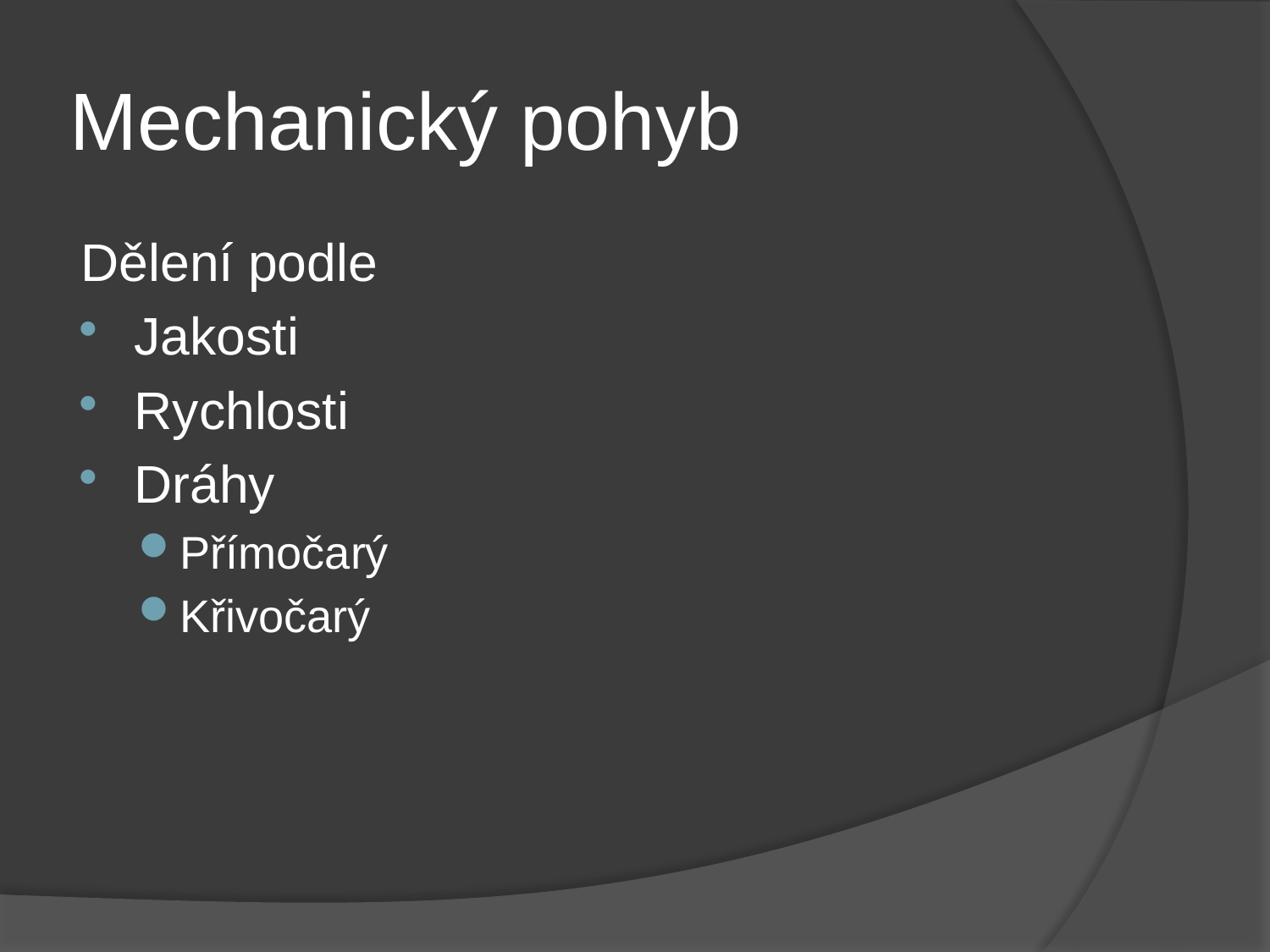

# Mechanický pohyb
Dělení podle
Jakosti
Rychlosti
Dráhy
Přímočarý
Křivočarý